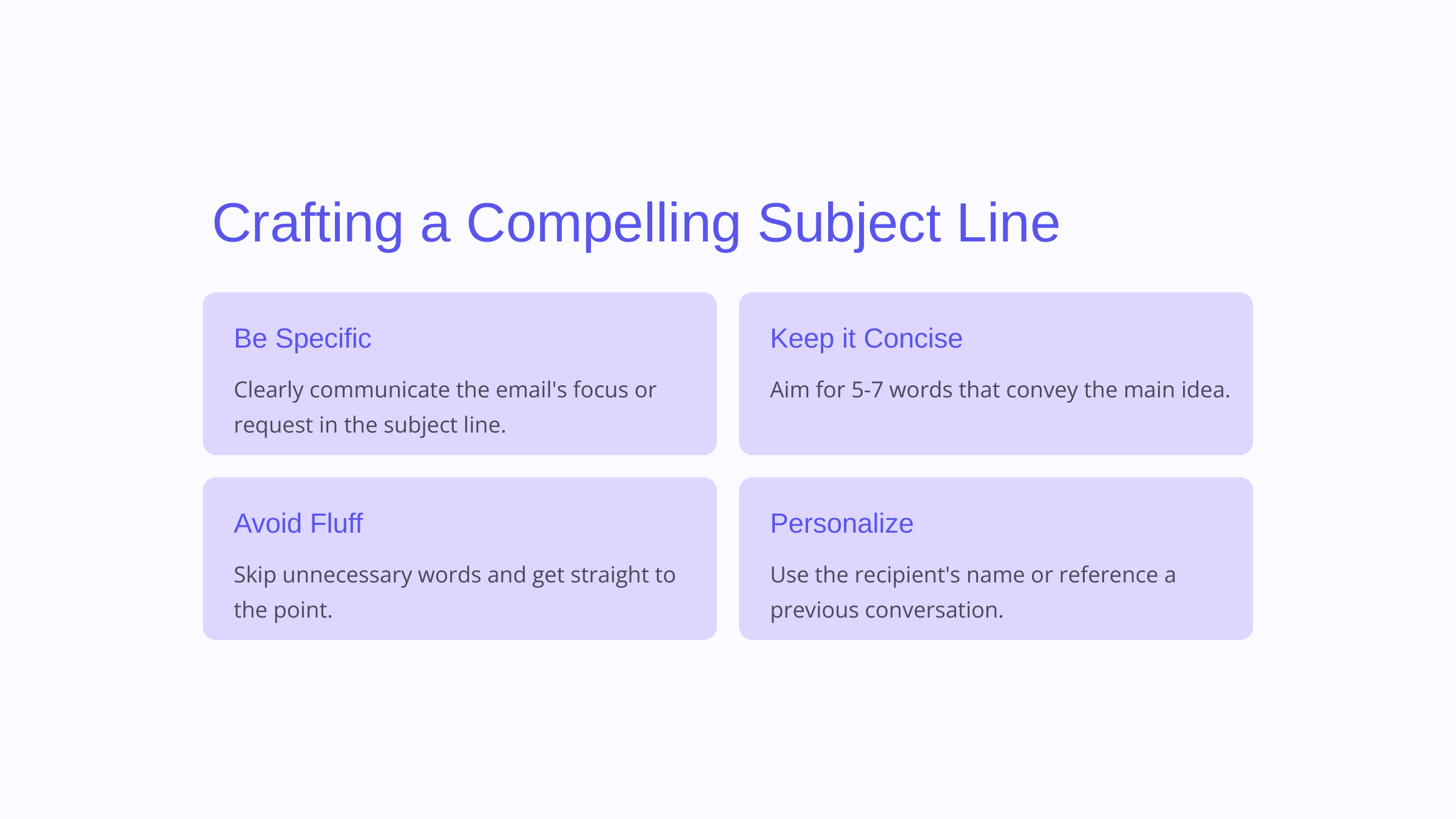

Crafting a Compelling Subject Line

Be Specific
Keep it Concise
Clearly communicate the email's focus or request in the subject line.
Aim for 5-7 words that convey the main idea.

Avoid Fluff
Personalize
Skip unnecessary words and get straight to the point.
Use the recipient's name or reference a previous conversation.